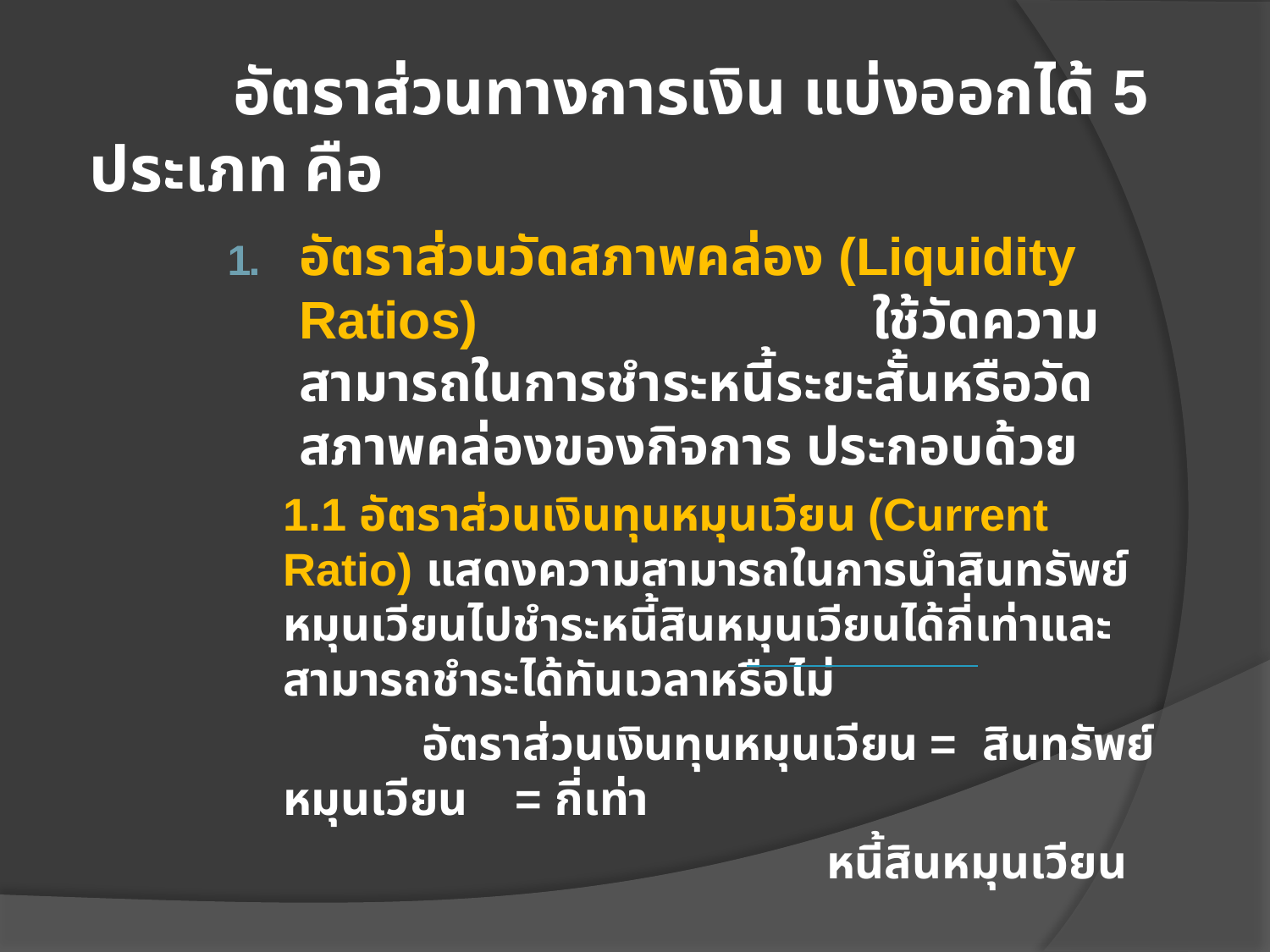

# อัตราส่วนทางการเงิน แบ่งออกได้ 5 ประเภท คือ
อัตราส่วนวัดสภาพคล่อง (Liquidity Ratios)                           ใช้วัดความสามารถในการชำระหนี้ระยะสั้นหรือวัดสภาพคล่องของกิจการ ประกอบด้วย
1.1 อัตราส่วนเงินทุนหมุนเวียน (Current Ratio) แสดงความสามารถในการนำสินทรัพย์หมุนเวียนไปชำระหนี้สินหมุนเวียนได้กี่เท่าและสามารถชำระได้ทันเวลาหรือไม่
	 อัตราส่วนเงินทุนหมุนเวียน =  สินทรัพย์หมุนเวียน    = กี่เท่า
				   หนี้สินหมุนเวียน